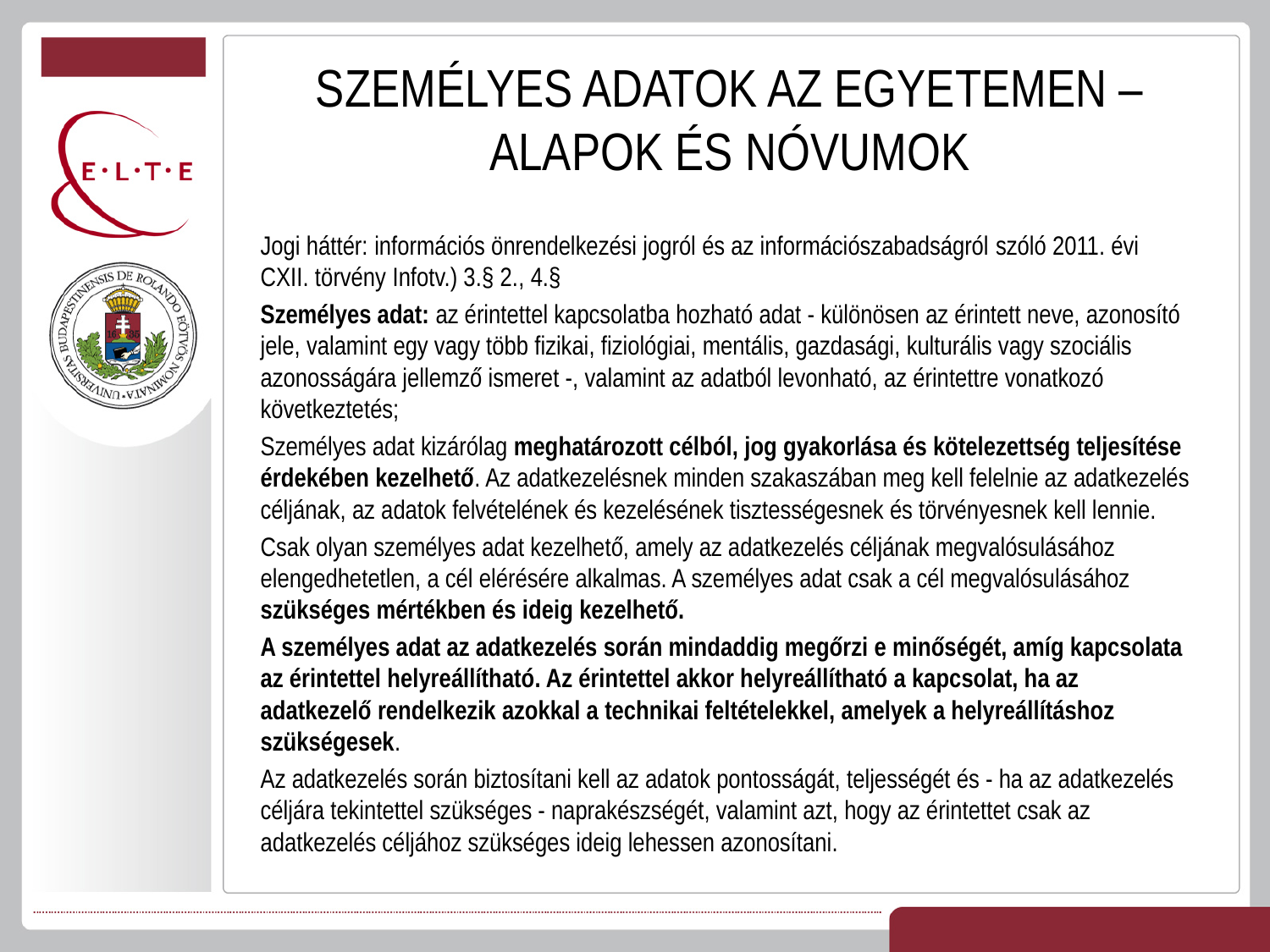

# SZEMÉLYES ADATOK AZ EGYETEMEN – ALAPOK ÉS NÓVUMOK
Jogi háttér: információs önrendelkezési jogról és az információszabadságról szóló 2011. évi CXII. törvény Infotv.) 3.§ 2., 4.§
Személyes adat: az érintettel kapcsolatba hozható adat - különösen az érintett neve, azonosító jele, valamint egy vagy több fizikai, fiziológiai, mentális, gazdasági, kulturális vagy szociális azonosságára jellemző ismeret -, valamint az adatból levonható, az érintettre vonatkozó következtetés;
Személyes adat kizárólag meghatározott célból, jog gyakorlása és kötelezettség teljesítése érdekében kezelhető. Az adatkezelésnek minden szakaszában meg kell felelnie az adatkezelés céljának, az adatok felvételének és kezelésének tisztességesnek és törvényesnek kell lennie.
Csak olyan személyes adat kezelhető, amely az adatkezelés céljának megvalósulásához elengedhetetlen, a cél elérésére alkalmas. A személyes adat csak a cél megvalósulásához szükséges mértékben és ideig kezelhető.
A személyes adat az adatkezelés során mindaddig megőrzi e minőségét, amíg kapcsolata az érintettel helyreállítható. Az érintettel akkor helyreállítható a kapcsolat, ha az adatkezelő rendelkezik azokkal a technikai feltételekkel, amelyek a helyreállításhoz szükségesek.
Az adatkezelés során biztosítani kell az adatok pontosságát, teljességét és - ha az adatkezelés céljára tekintettel szükséges - naprakészségét, valamint azt, hogy az érintettet csak az adatkezelés céljához szükséges ideig lehessen azonosítani.